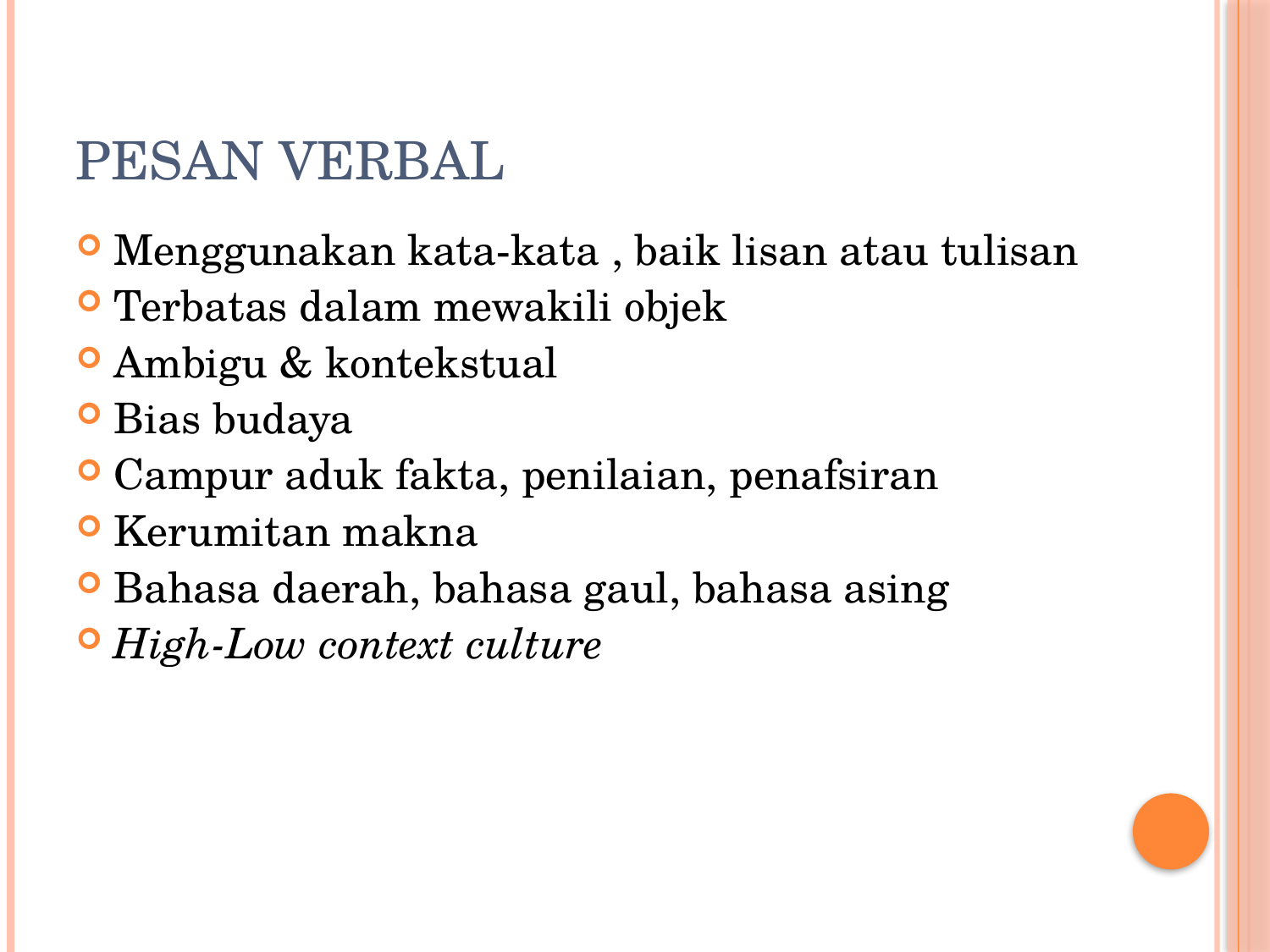

# Pesan Verbal
Menggunakan kata-kata , baik lisan atau tulisan
Terbatas dalam mewakili objek
Ambigu & kontekstual
Bias budaya
Campur aduk fakta, penilaian, penafsiran
Kerumitan makna
Bahasa daerah, bahasa gaul, bahasa asing
High-Low context culture